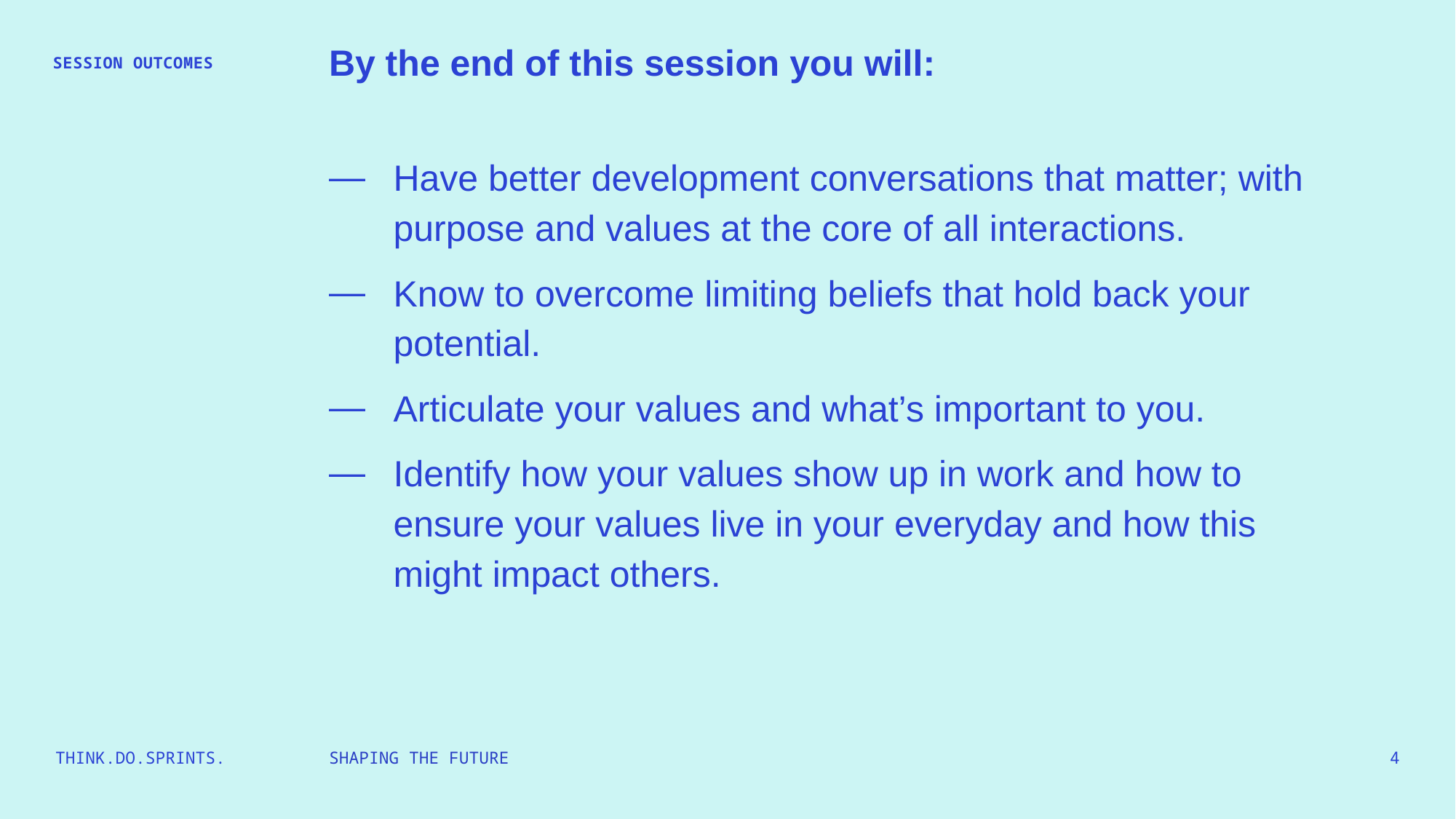

By the end of this session you will:

Have better development conversations that matter; with purpose and values at the core of all interactions.
Know to overcome limiting beliefs that hold back your potential.
Articulate your values and what’s important to you.
Identify how your values show up in work and how to ensure your values live in your everyday and how this might impact others.

SESSION OUTCOMES